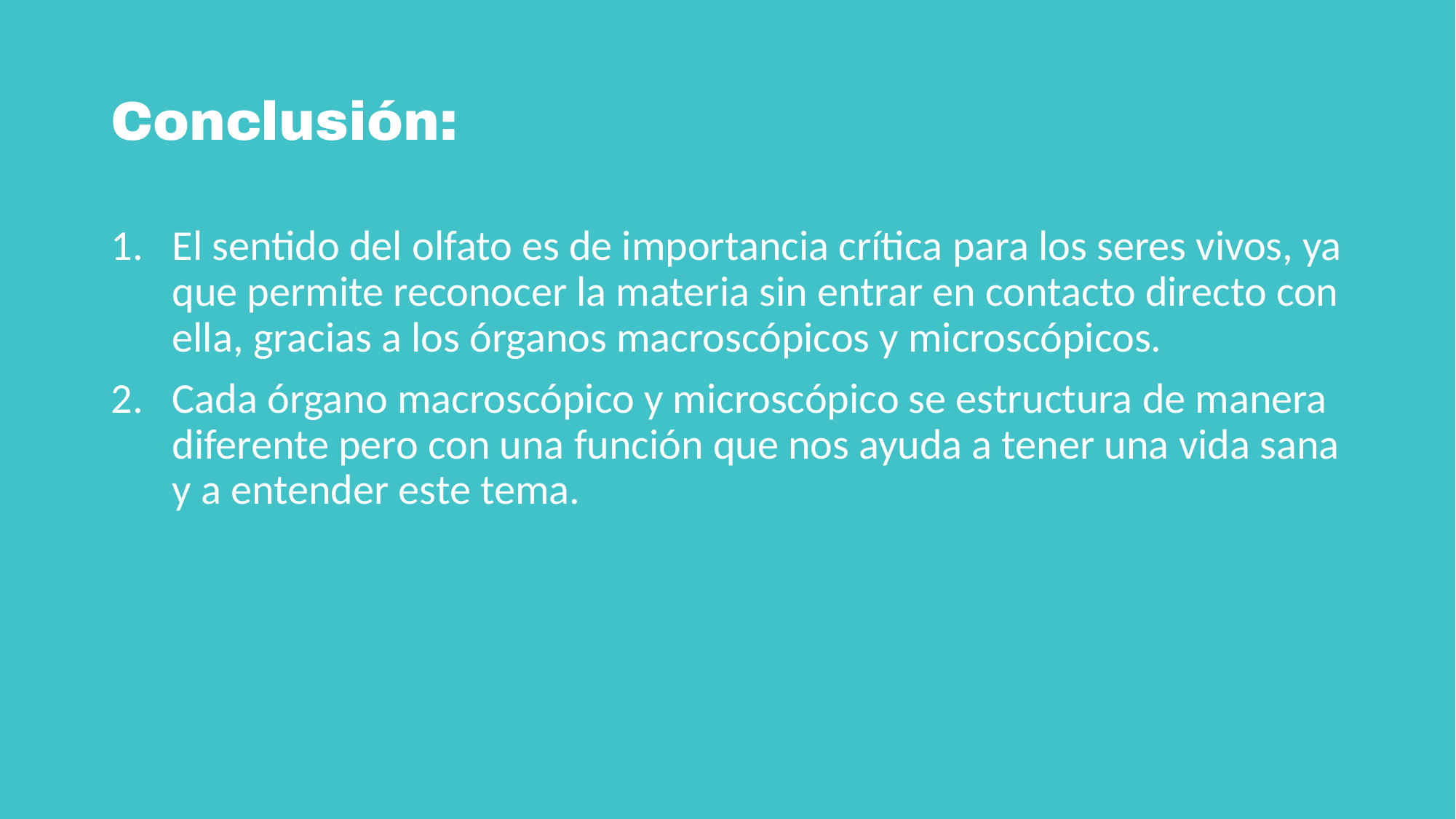

# Conclusión:
El sentido del olfato es de importancia crítica para los seres vivos, ya que permite reconocer la materia sin entrar en contacto directo con ella, gracias a los órganos macroscópicos y microscópicos.
Cada órgano macroscópico y microscópico se estructura de manera diferente pero con una función que nos ayuda a tener una vida sana y a entender este tema.